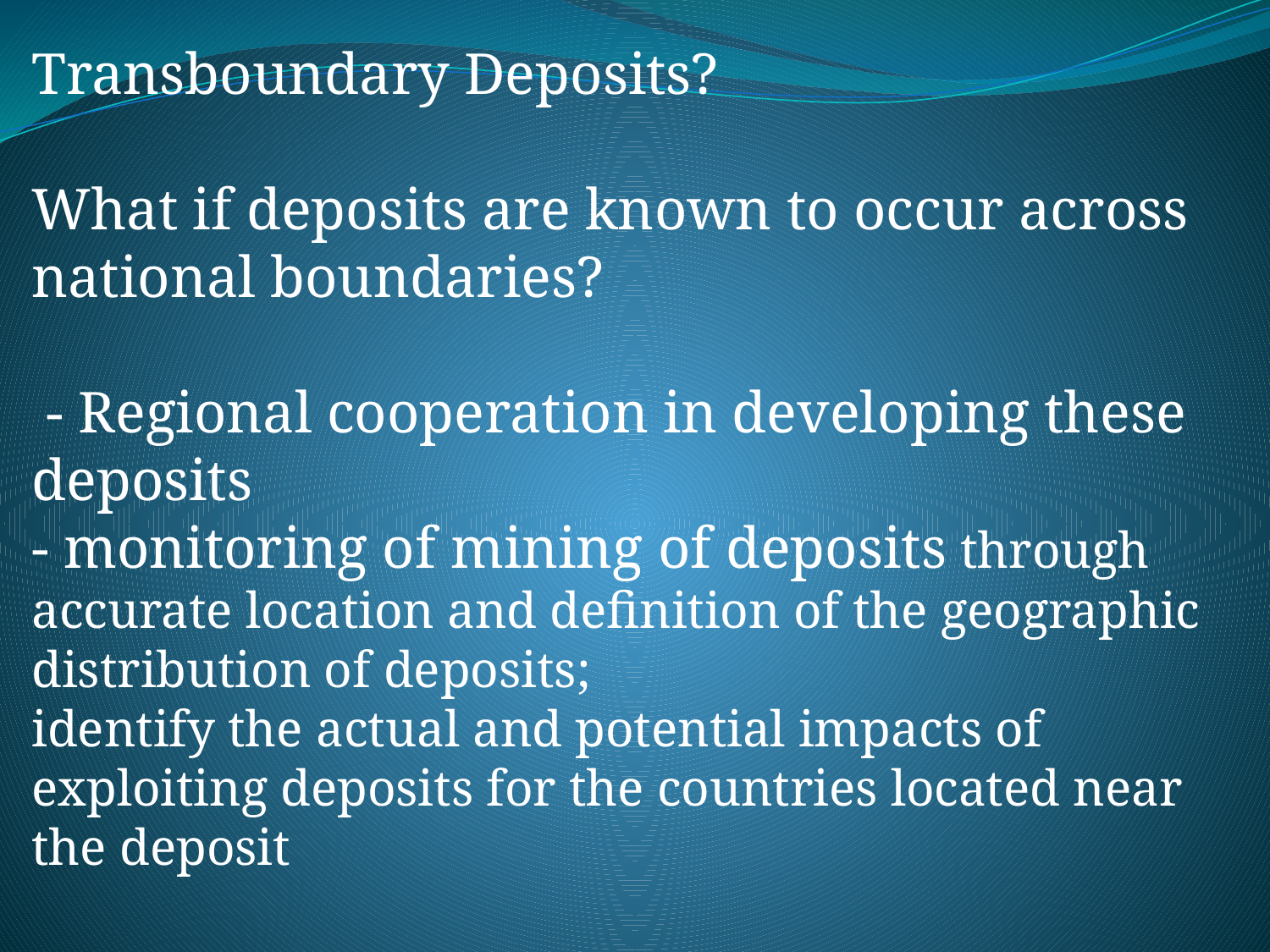

Transboundary Deposits?
What if deposits are known to occur across national boundaries?
 - Regional cooperation in developing these deposits
- monitoring of mining of deposits through accurate location and definition of the geographic distribution of deposits;
identify the actual and potential impacts of exploiting deposits for the countries located near the deposit